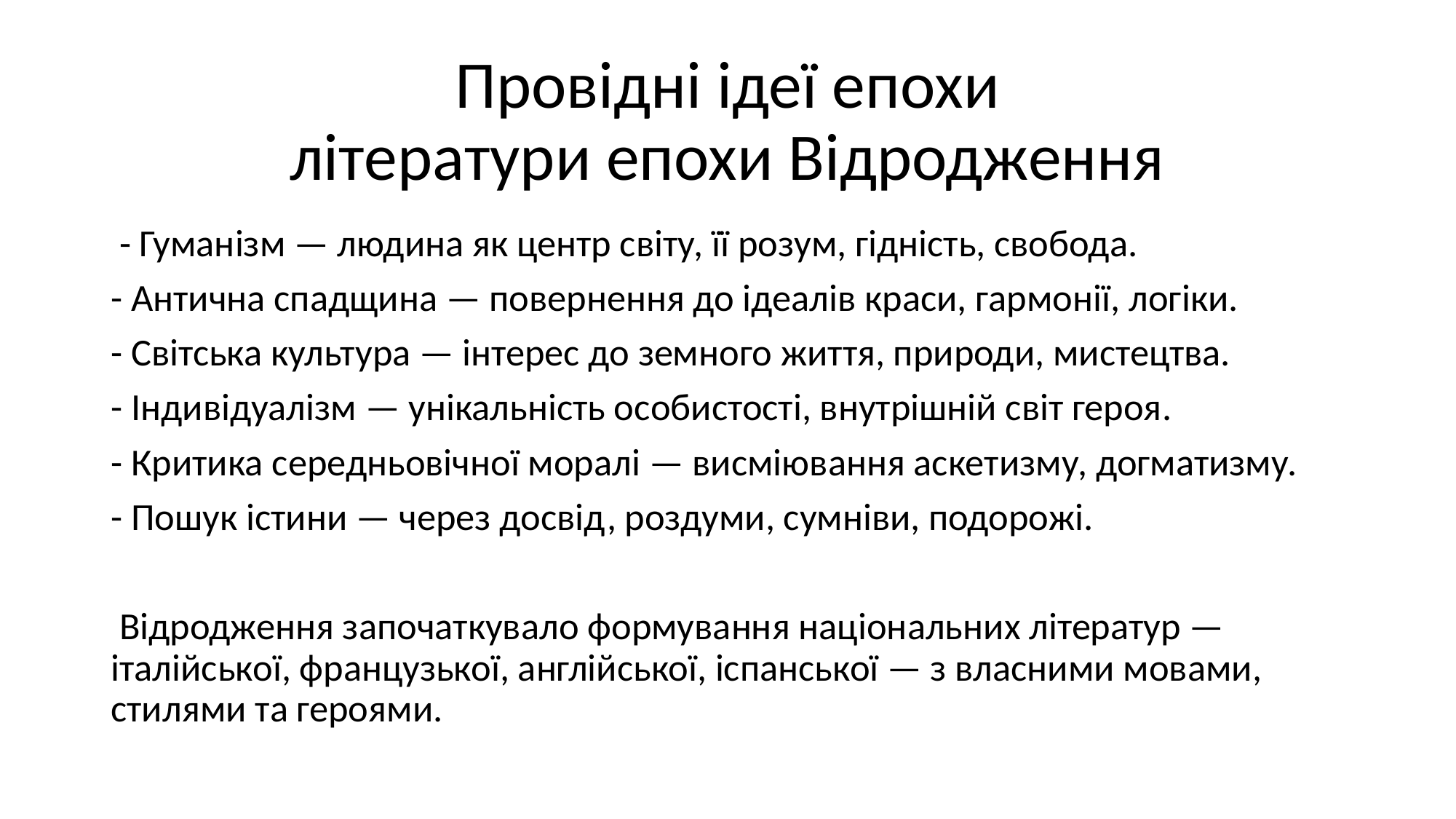

# Провідні ідеї епохи літератури епохи Відродження
 - Гуманізм — людина як центр світу, її розум, гідність, свобода.
- Антична спадщина — повернення до ідеалів краси, гармонії, логіки.
- Світська культура — інтерес до земного життя, природи, мистецтва.
- Індивідуалізм — унікальність особистості, внутрішній світ героя.
- Критика середньовічної моралі — висміювання аскетизму, догматизму.
- Пошук істини — через досвід, роздуми, сумніви, подорожі.

 Відродження започаткувало формування національних літератур — італійської, французької, англійської, іспанської — з власними мовами, стилями та героями.